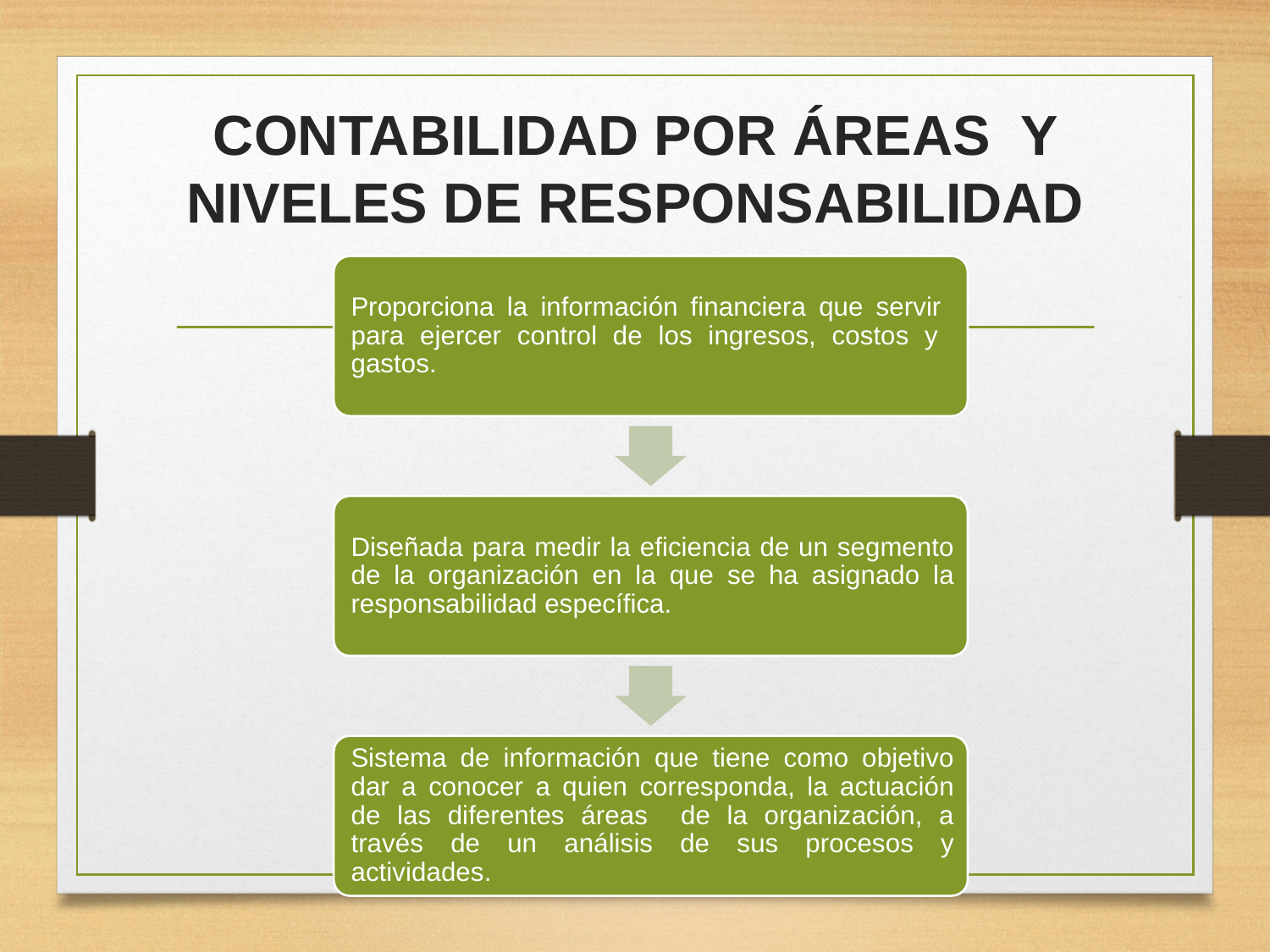

# CONTABILIDAD POR ÁREAS  Y NIVELES DE RESPONSABILIDAD
Proporciona la información financiera que servir  para ejercer control de los ingresos, costos y  gastos.

Diseñada para medir la eficiencia de un segmento de la organización en la que se ha asignado la responsabilidad específica.

Sistema de información que tiene como objetivo dar a conocer a quien corresponda, la actuación de las diferentes áreas  de la organización, a través de un análisis de sus procesos y actividades.